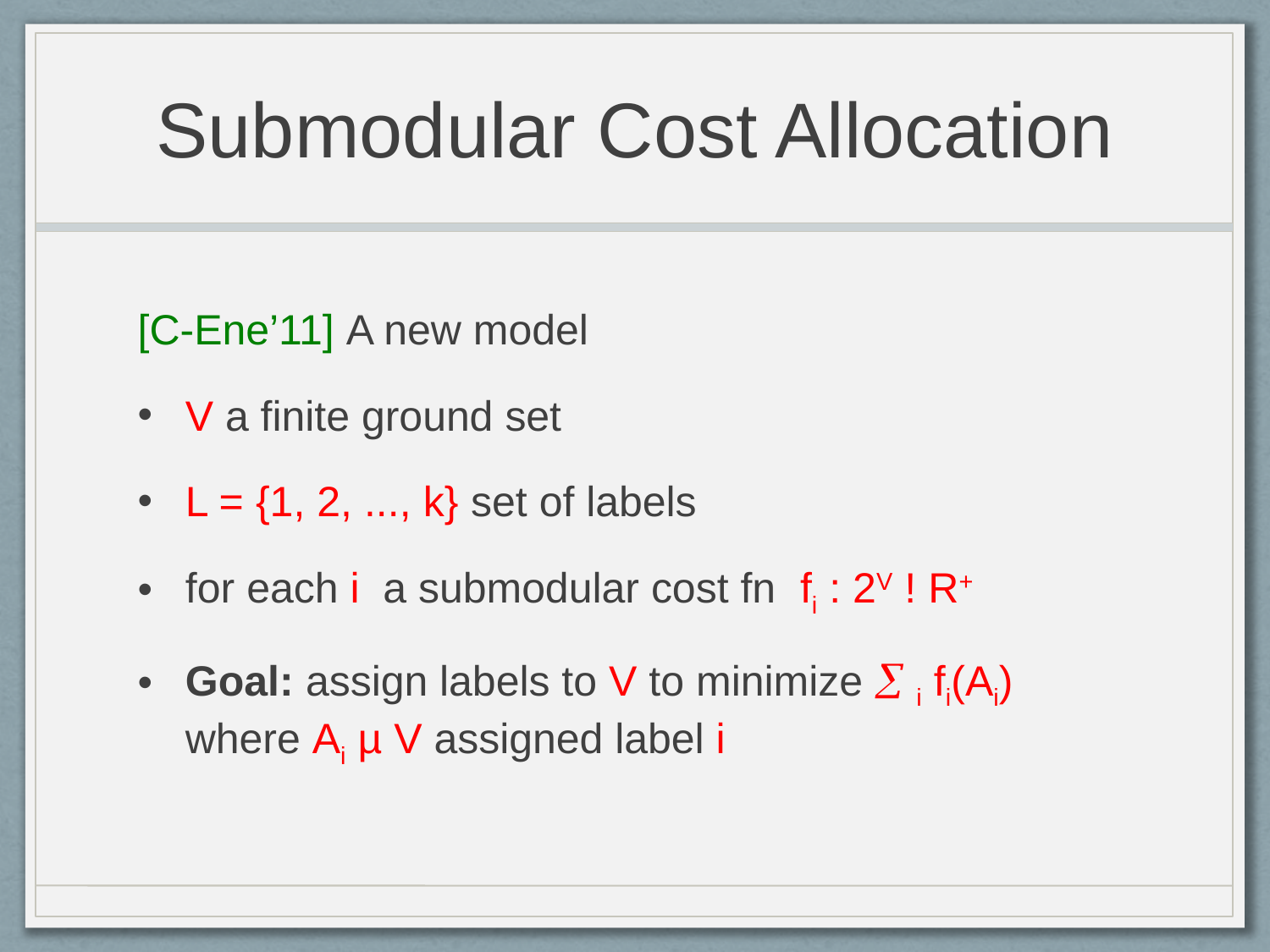

# Submodular Cost Allocation
[C-Ene’11] A new model
V a finite ground set
L = {1, 2, ..., k} set of labels
for each i  a submodular cost fn  fi : 2V ! R+
Goal: assign labels to V to minimize ∑ i fi(Ai) where Ai µ V assigned label i